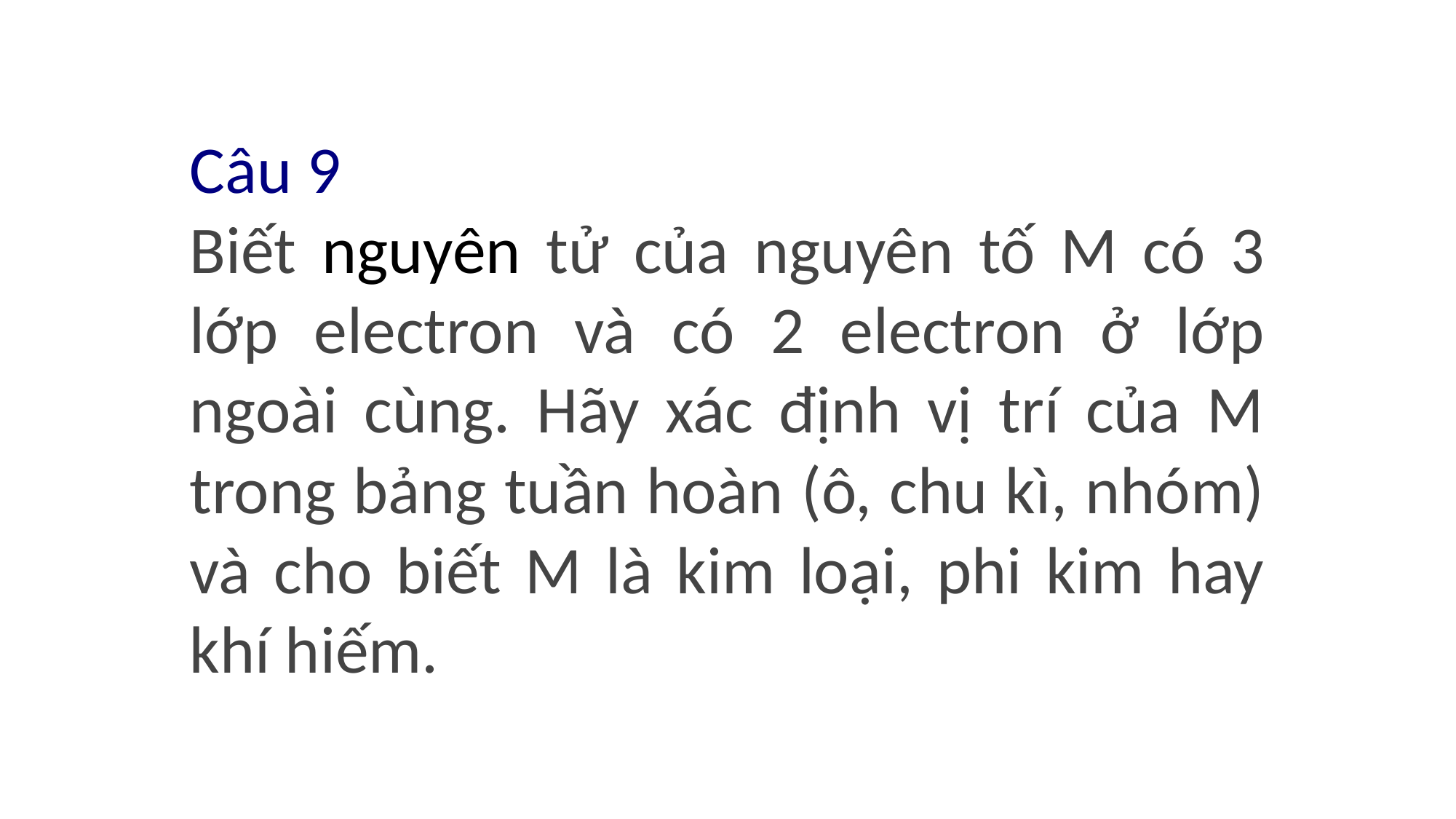

Câu 9
Biết nguyên tử của nguyên tố M có 3 lớp electron và có 2 electron ở lớp ngoài cùng. Hãy xác định vị trí của M trong bảng tuần hoàn (ô, chu kì, nhóm) và cho biết M là kim loại, phi kim hay khí hiếm.